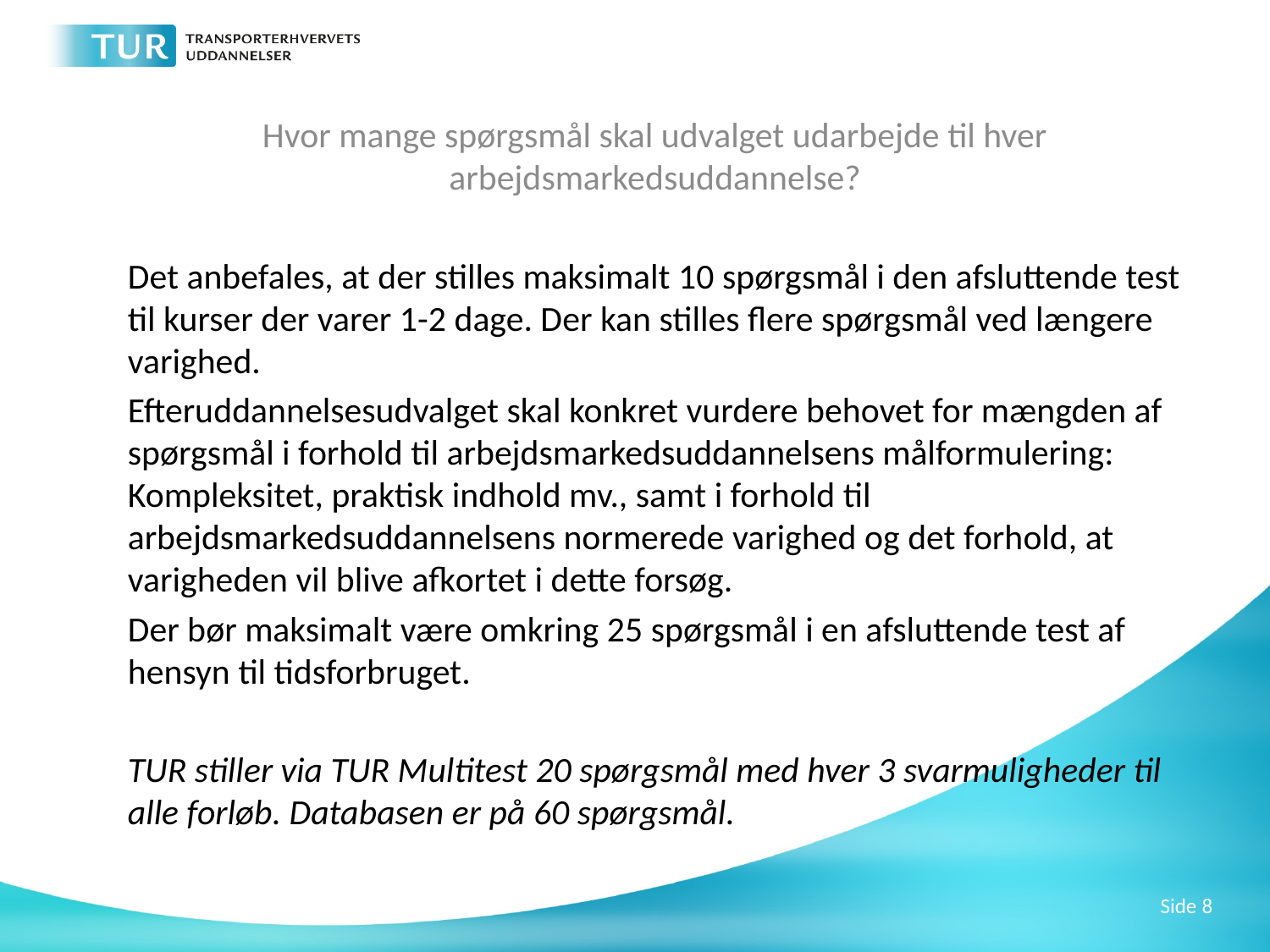

Hvor mange spørgsmål skal udvalget udarbejde til hver arbejdsmarkedsuddannelse?

Det anbefales, at der stilles maksimalt 10 spørgsmål i den afsluttende test til kurser der varer 1-2 dage. Der kan stilles flere spørgsmål ved længere varighed.
Efteruddannelsesudvalget skal konkret vurdere behovet for mængden af spørgsmål i forhold til arbejdsmarkedsuddannelsens målformulering: Kompleksitet, praktisk indhold mv., samt i forhold til arbejdsmarkedsuddannelsens normerede varighed og det forhold, at varigheden vil blive afkortet i dette forsøg.
Der bør maksimalt være omkring 25 spørgsmål i en afsluttende test af hensyn til tidsforbruget.

TUR stiller via TUR Multitest 20 spørgsmål med hver 3 svarmuligheder til alle forløb. Databasen er på 60 spørgsmål.